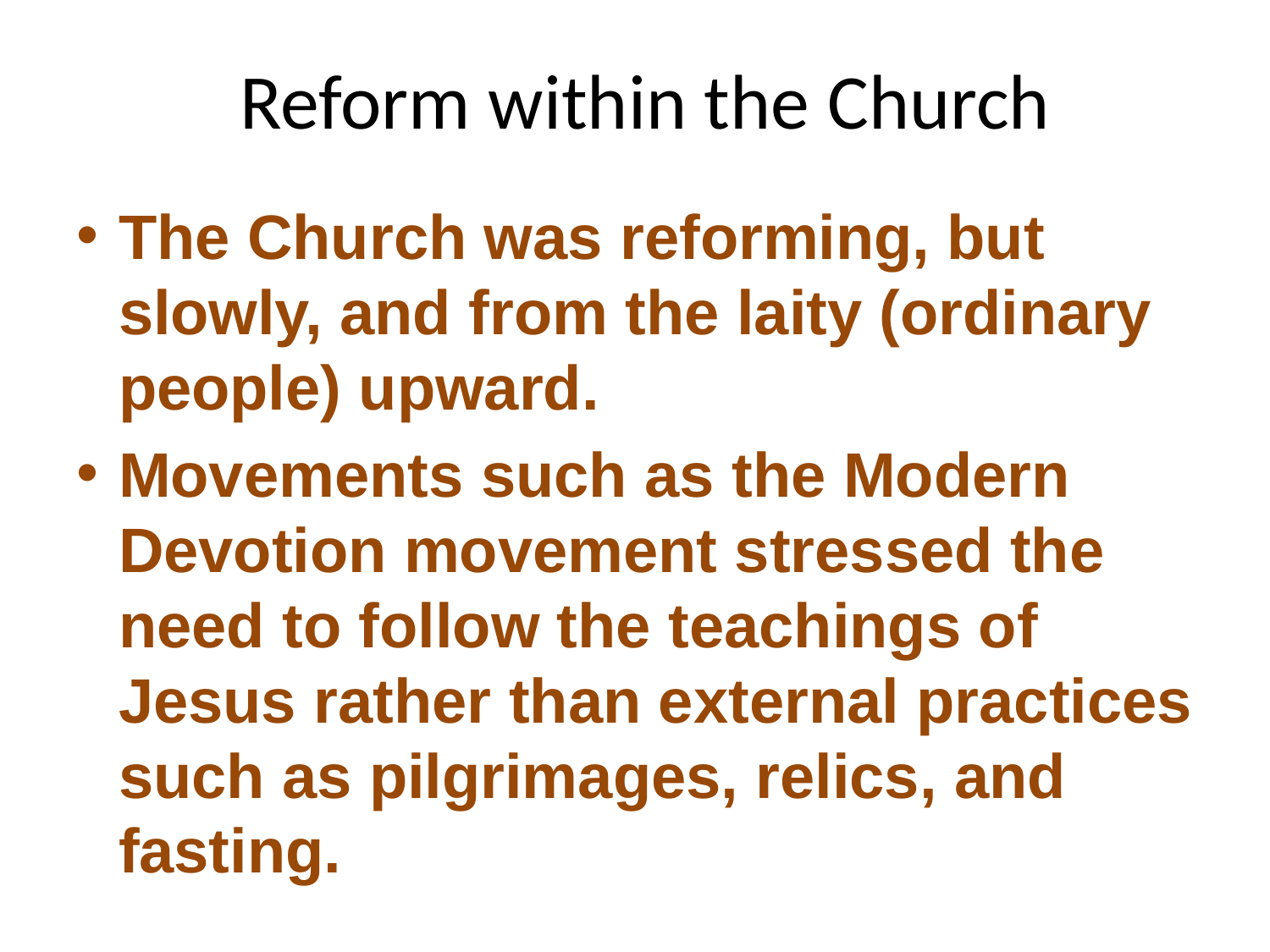

# Reform within the Church
The Church was reforming, but slowly, and from the laity (ordinary people) upward.
Movements such as the Modern Devotion movement stressed the need to follow the teachings of Jesus rather than external practices such as pilgrimages, relics, and fasting.